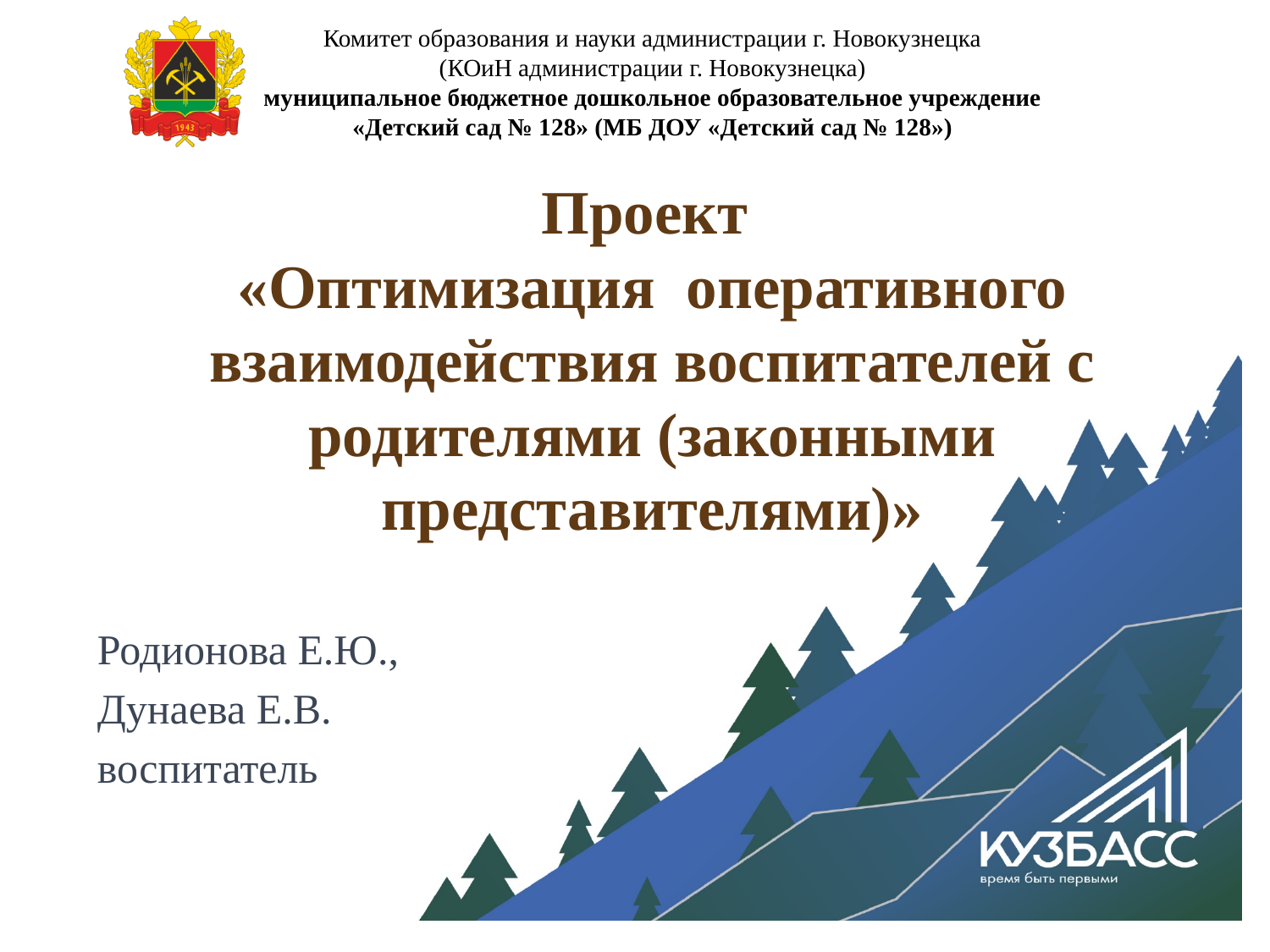

Комитет образования и науки администрации г. Новокузнецка
(КОиН администрации г. Новокузнецка)
муниципальное бюджетное дошкольное образовательное учреждение
«Детский сад № 128» (МБ ДОУ «Детский сад № 128»)
# Проект «Оптимизация  оперативного взаимодействия воспитателей с родителями (законными представителями)»
Родионова Е.Ю.,
Дунаева Е.В.
воспитатель